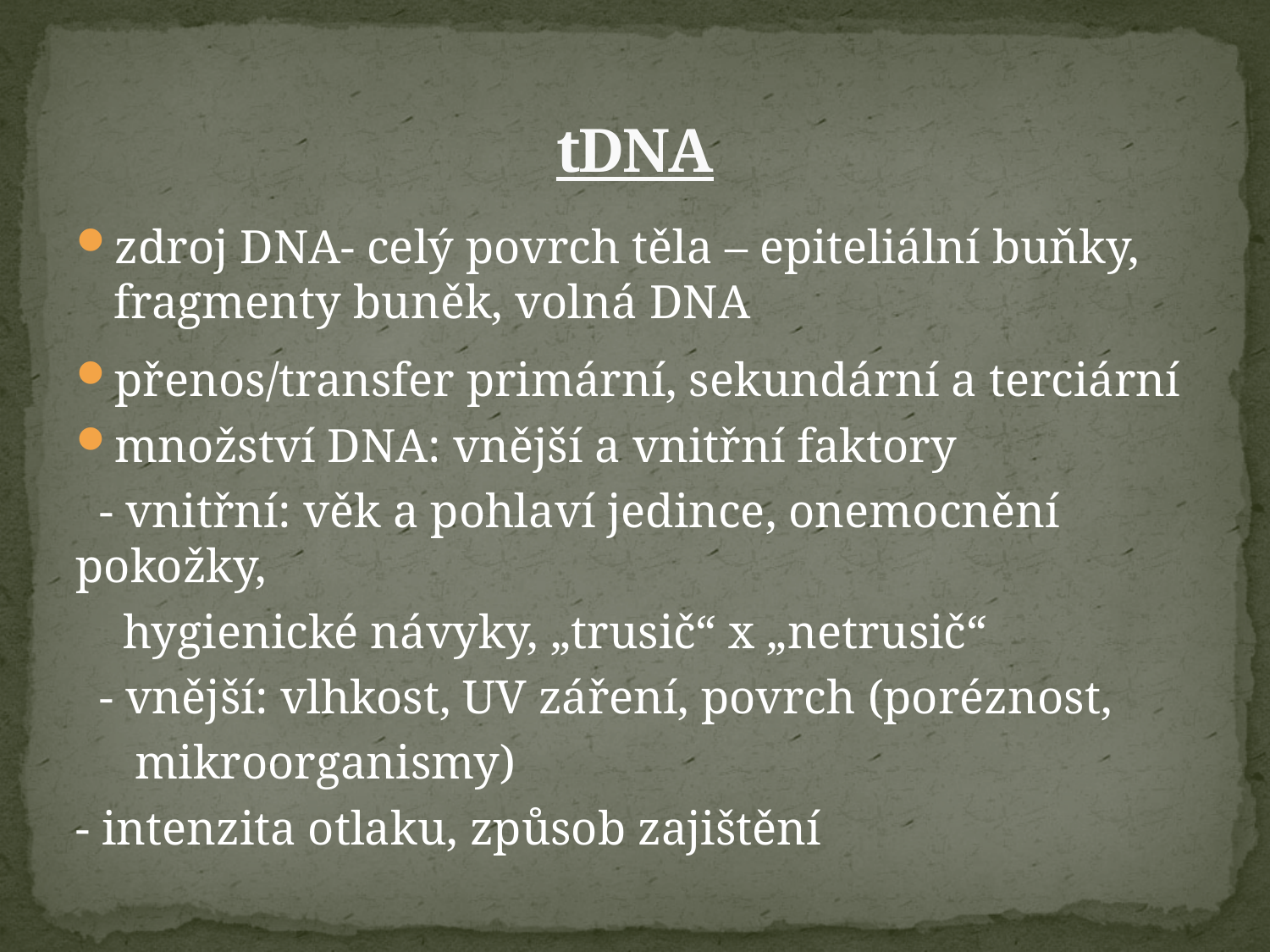

# tDNA
zdroj DNA- celý povrch těla – epiteliální buňky, fragmenty buněk, volná DNA
přenos/transfer primární, sekundární a terciární
množství DNA: vnější a vnitřní faktory
  - vnitřní: věk a pohlaví jedince, onemocnění pokožky,
    hygienické návyky, „trusič“ x „netrusič“
  - vnější: vlhkost, UV záření, povrch (poréznost,
     mikroorganismy)
- intenzita otlaku, způsob zajištění